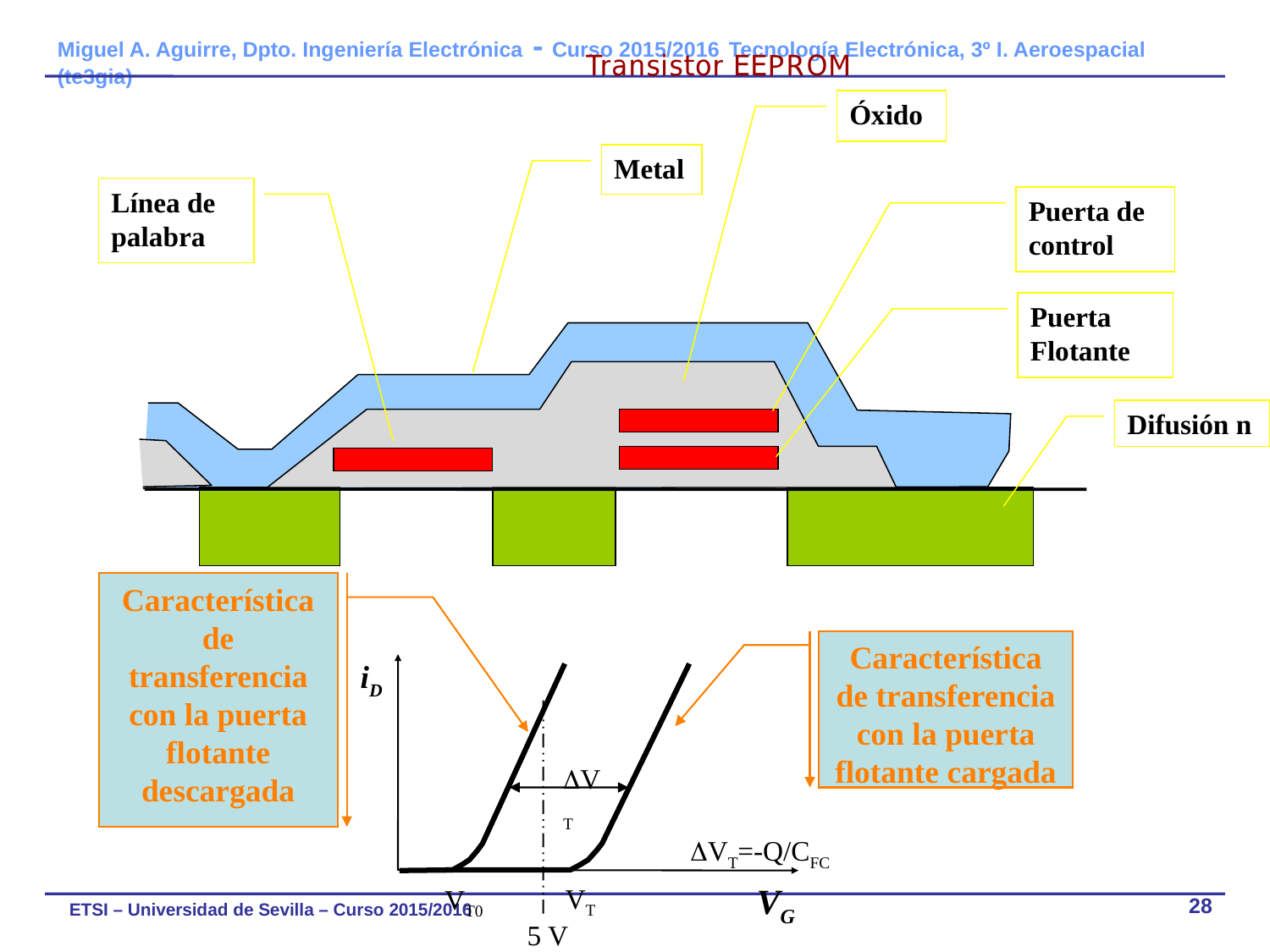

# Transistor EEPROM
Óxido
Metal
Línea de palabra
Puerta de control
Puerta Flotante

Difusión n

Característica de transferencia con la puerta flotante descargada
Característica de transferencia con la puerta flotante cargada
iD

ΔVT

ΔVT=-Q/CFC

VG
VT
VT0
5 V